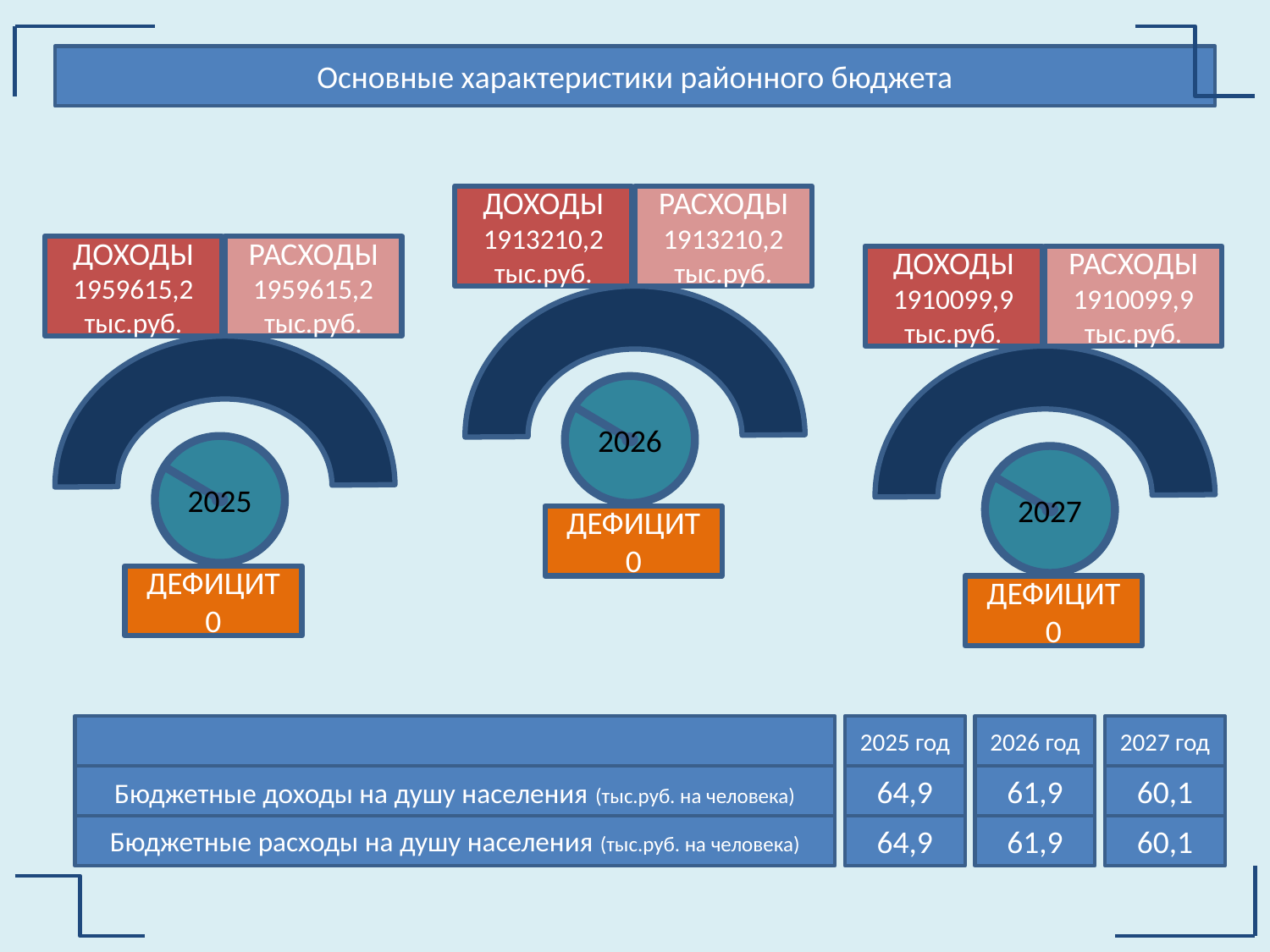

Основные характеристики районного бюджета
ДОХОДЫ
1913210,2 тыс.руб.
РАСХОДЫ
1913210,2 тыс.руб.
ДОХОДЫ
1959615,2
тыс.руб.
РАСХОДЫ
1959615,2 тыс.руб.
ДОХОДЫ
1910099,9 тыс.руб.
РАСХОДЫ
1910099,9
тыс.руб.

2026
2025
2027
ДЕФИЦИТ
0
ДЕФИЦИТ
0
ДЕФИЦИТ
0

2025 год
2026 год
2027 год
Бюджетные доходы на душу населения (тыс.руб. на человека)
64,9
61,9
60,1
Бюджетные расходы на душу населения (тыс.руб. на человека)
64,9
61,9
60,1